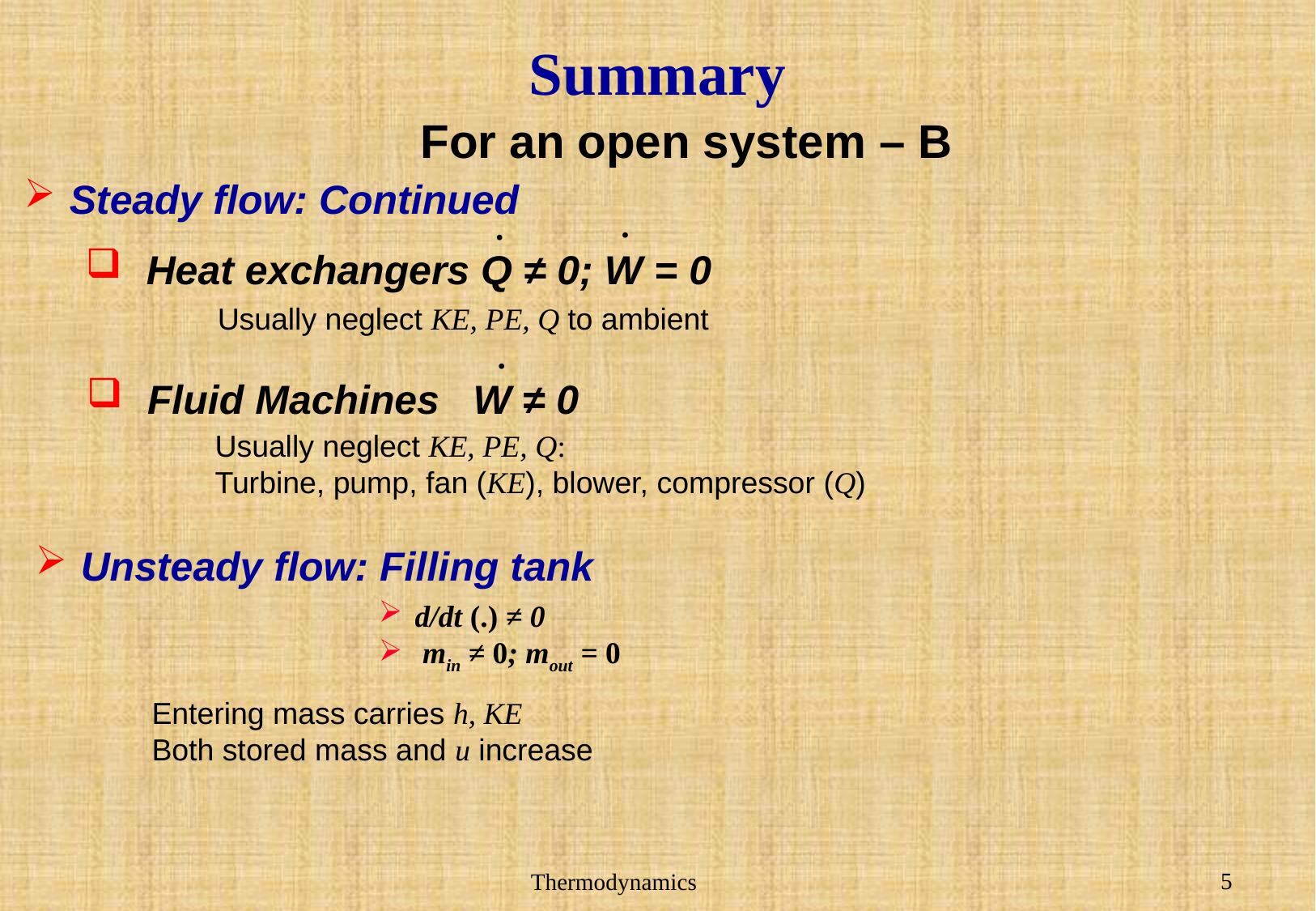

# Summary
For an open system – B
Steady flow: Continued
.
.
Heat exchangers Q ≠ 0; W = 0
Usually neglect KE, PE, Q to ambient
.
Fluid Machines   W ≠ 0
Usually neglect KE, PE, Q:
Turbine, pump, fan (KE), blower, compressor (Q)
Unsteady flow: Filling tank
 d/dt (.) ≠ 0
 min ≠ 0; mout = 0
Entering mass carries h, KE
Both stored mass and u increase